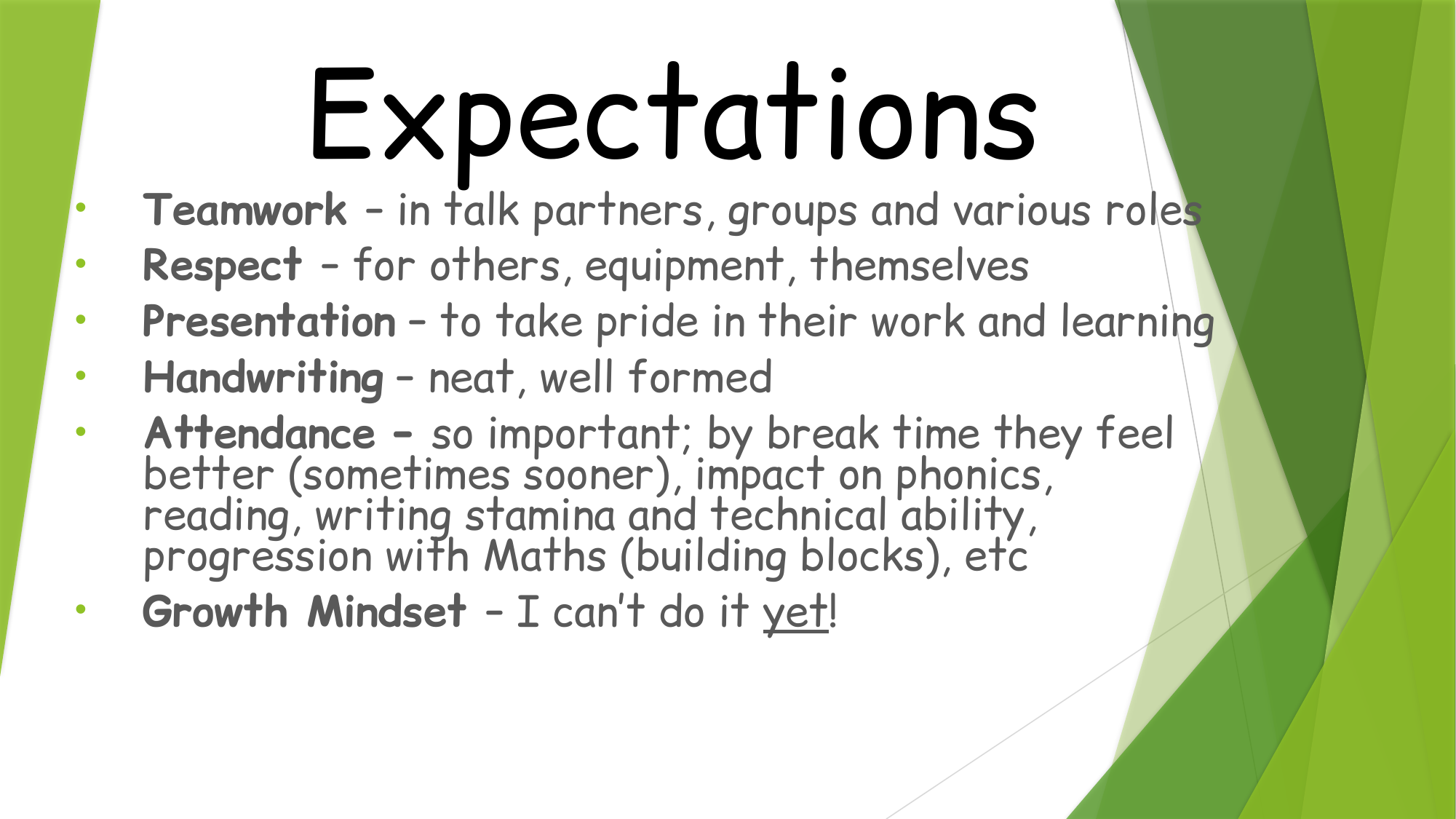

# Expectations
Teamwork – in talk partners, groups and various roles
Respect – for others, equipment, themselves
Presentation – to take pride in their work and learning
Handwriting – neat, well formed
Attendance – so important; by break time they feel better (sometimes sooner), impact on phonics, reading, writing stamina and technical ability, progression with Maths (building blocks), etc
Growth Mindset – I can’t do it yet!